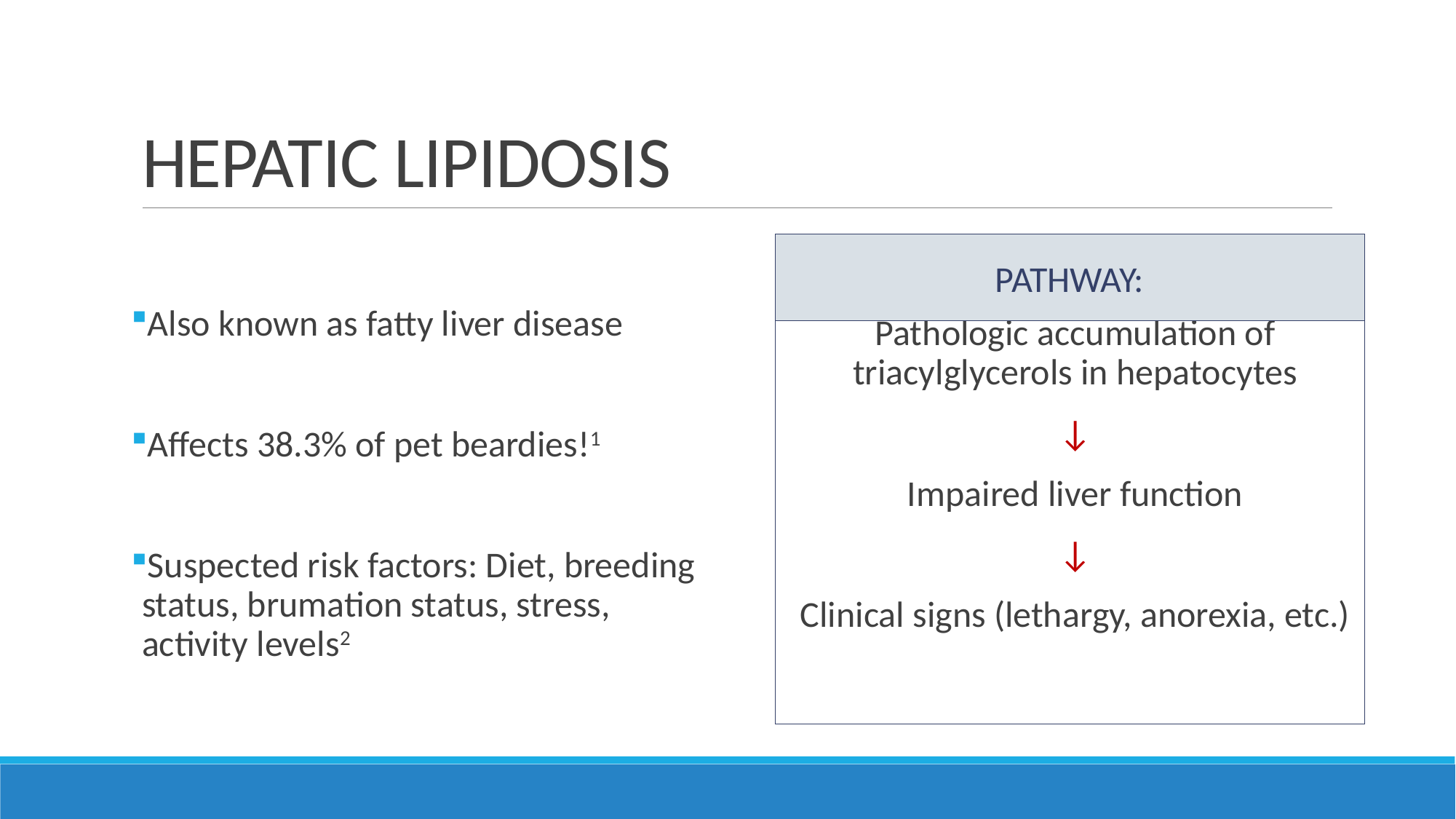

# HEPATIC LIPIDOSIS

Also known as fatty liver disease

Affects 38.3% of pet beardies!1

Suspected risk factors: Diet, breeding status, brumation status, stress, activity levels2

PATHWAY:

Pathologic accumulation of triacylglycerols in hepatocytes
↓
Impaired liver function
↓
Clinical signs (lethargy, anorexia, etc.)